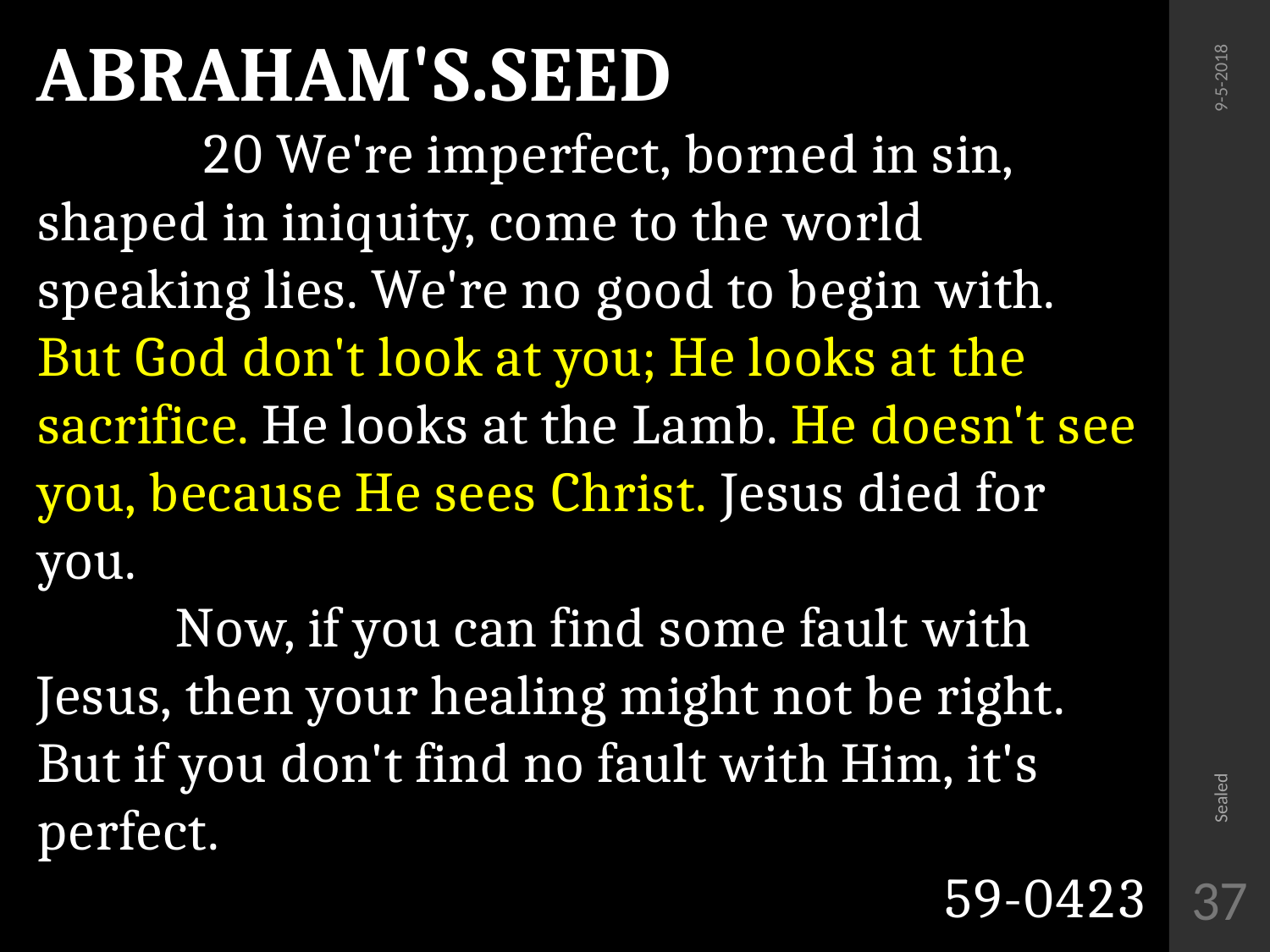

ABRAHAM'S.SEED
	   20 We're imperfect, borned in sin, shaped in iniquity, come to the world speaking lies. We're no good to begin with. But God don't look at you; He looks at the sacrifice. He looks at the Lamb. He doesn't see you, because He sees Christ. Jesus died for you.
	 Now, if you can find some fault with Jesus, then your healing might not be right. But if you don't find no fault with Him, it's perfect.
59-0423
9-5-2018
Sealed
37